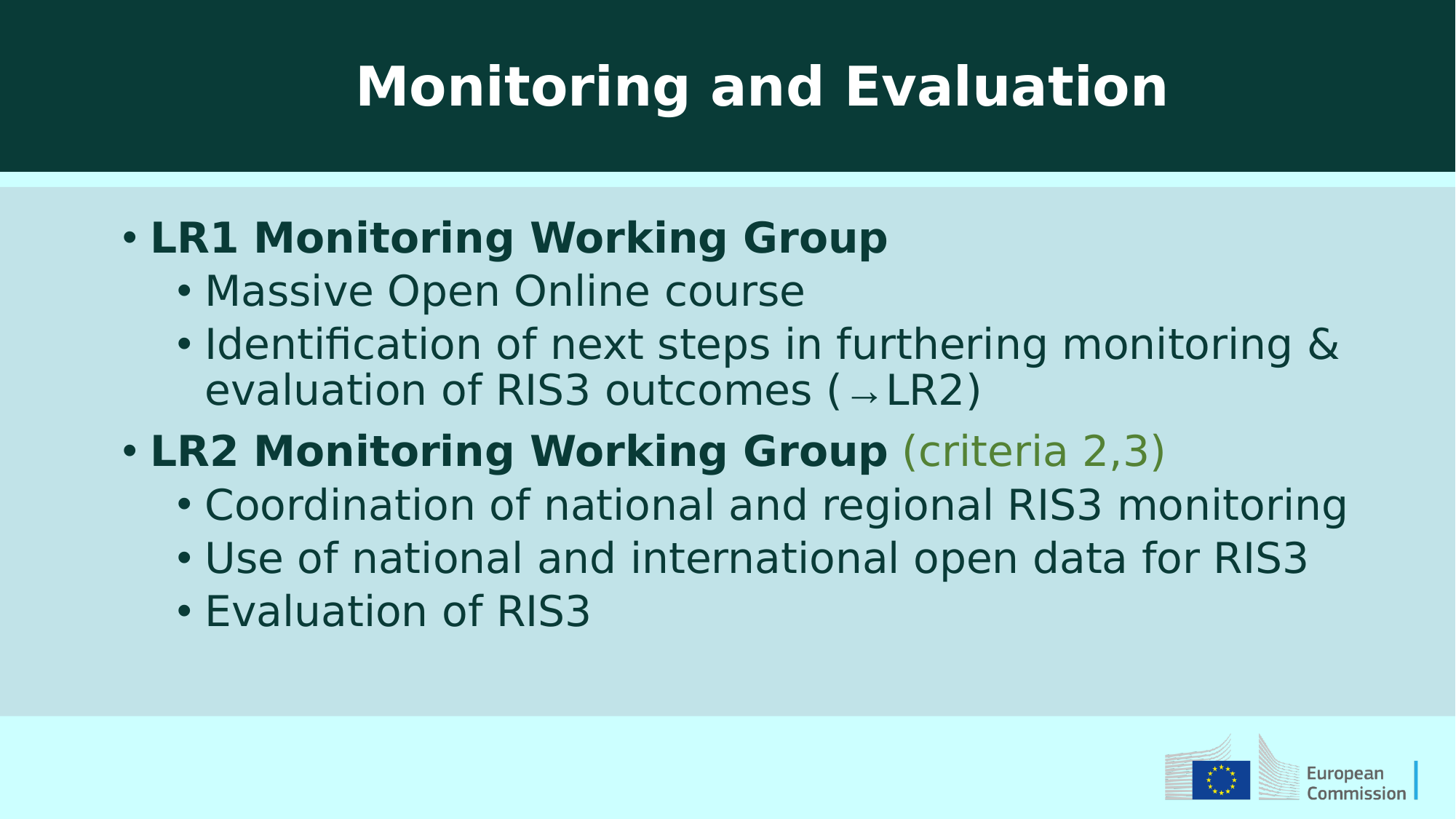

Monitoring and Evaluation
LR1 Monitoring Working Group
Massive Open Online course
Identification of next steps in furthering monitoring & evaluation of RIS3 outcomes (→LR2)
LR2 Monitoring Working Group (criteria 2,3)
Coordination of national and regional RIS3 monitoring
Use of national and international open data for RIS3
Evaluation of RIS3